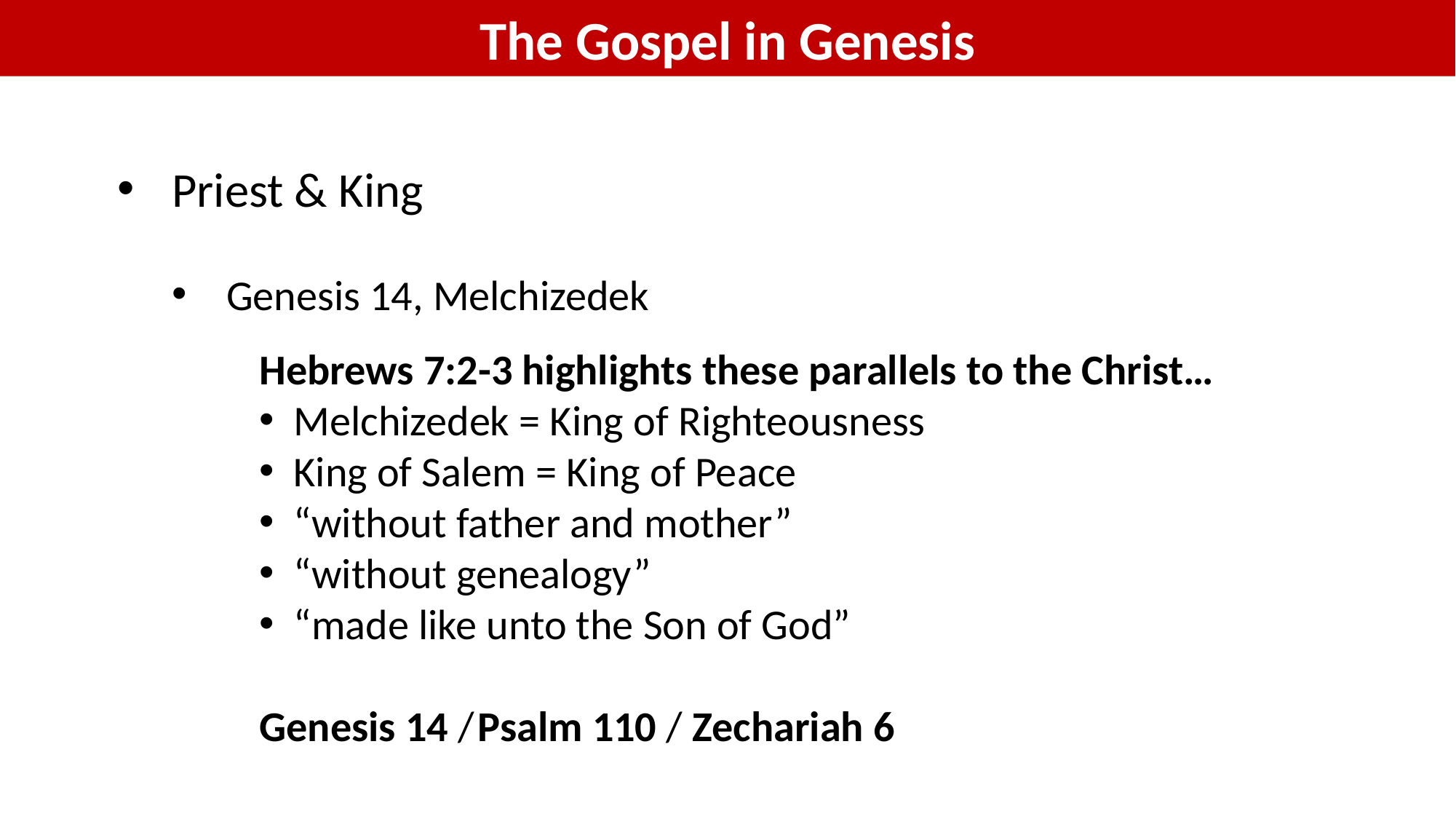

The Gospel in Genesis
Priest & King

Genesis 14, Melchizedek
Hebrews 7:2-3 highlights these parallels to the Christ…
Melchizedek = King of Righteousness
King of Salem = King of Peace
“without father and mother”
“without genealogy”
“made like unto the Son of God”

Genesis 14 /	Psalm 110 / Zechariah 6